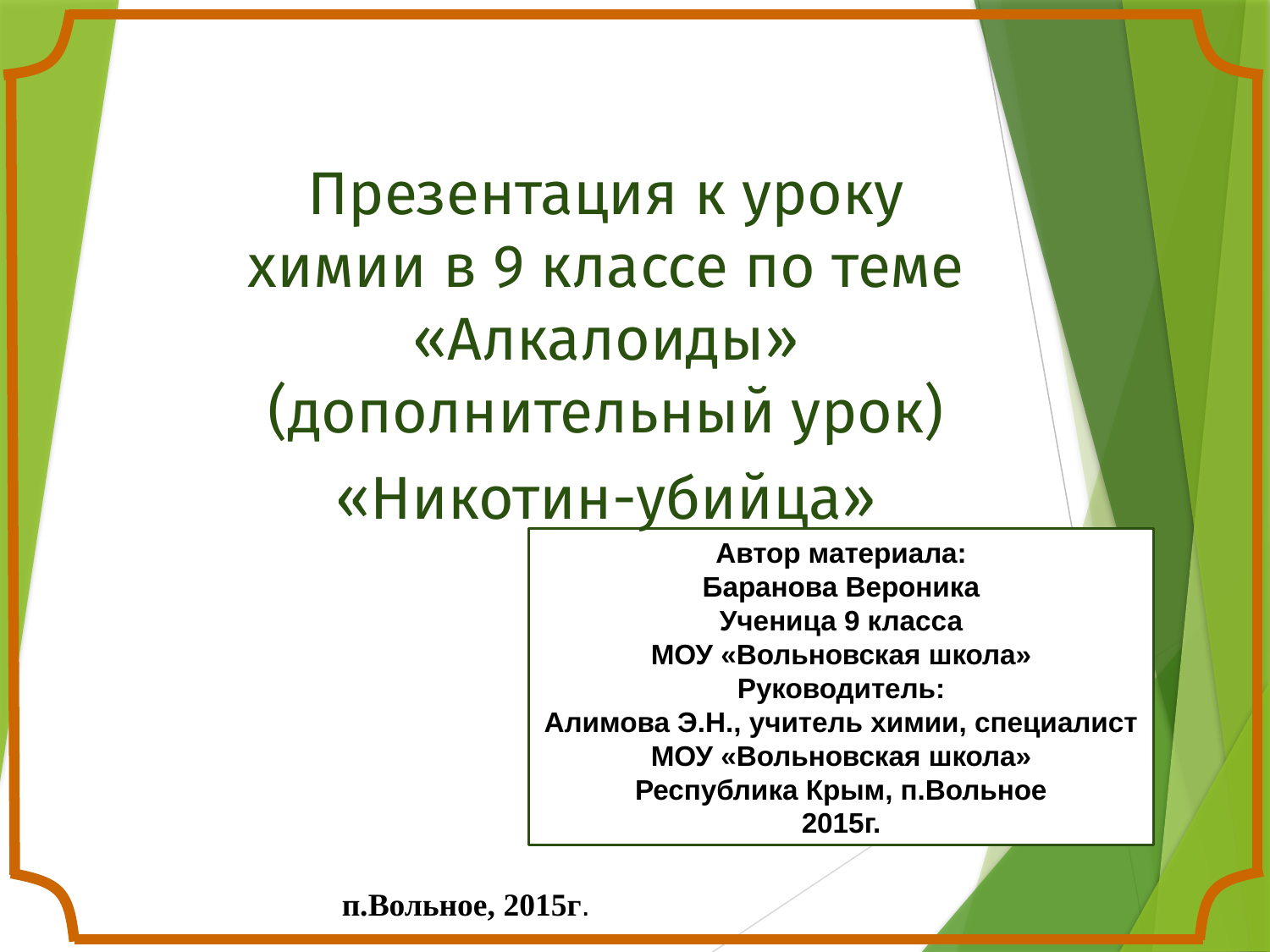

Презентация к уроку химии в 9 классе по теме «Алкалоиды» (дополнительный урок)
«Никотин-убийца»

Автор материала:
Баранова Вероника
Ученица 9 класса
МОУ «Вольновская школа»
Руководитель:
Алимова Э.Н., учитель химии, специалист
МОУ «Вольновская школа»
Республика Крым, п.Вольное
2015г.
п.Вольное, 2015г.